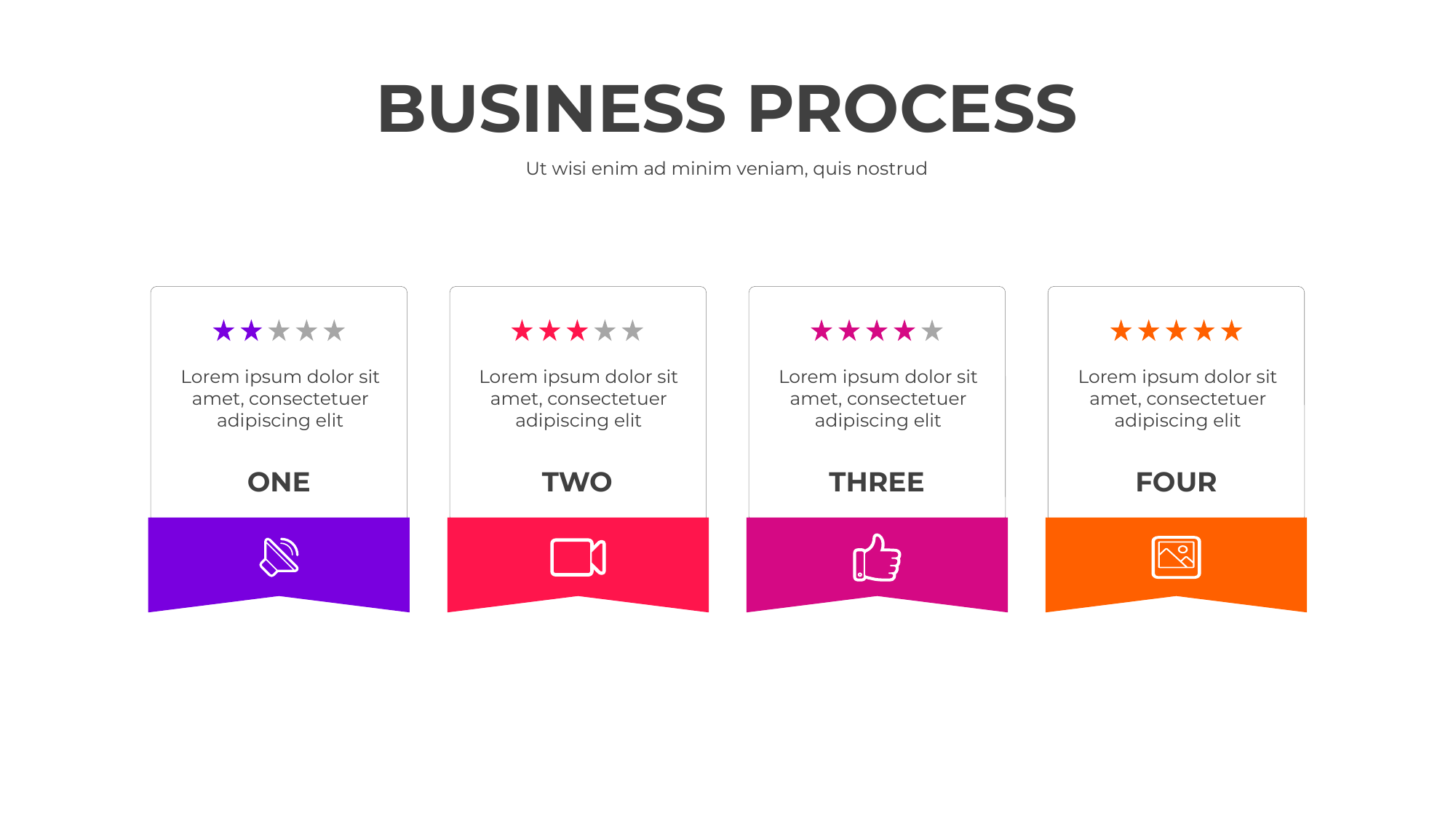

# BUSINESS PROCESS
Ut wisi enim ad minim veniam, quis nostrud

Lorem ipsum dolor sit amet, consectetuer adipiscing elit
Lorem ipsum dolor sit amet, consectetuer adipiscing elit
Lorem ipsum dolor sit amet, consectetuer adipiscing elit
Lorem ipsum dolor sit amet, consectetuer adipiscing elit
ONE
TWO
THREE
FOUR